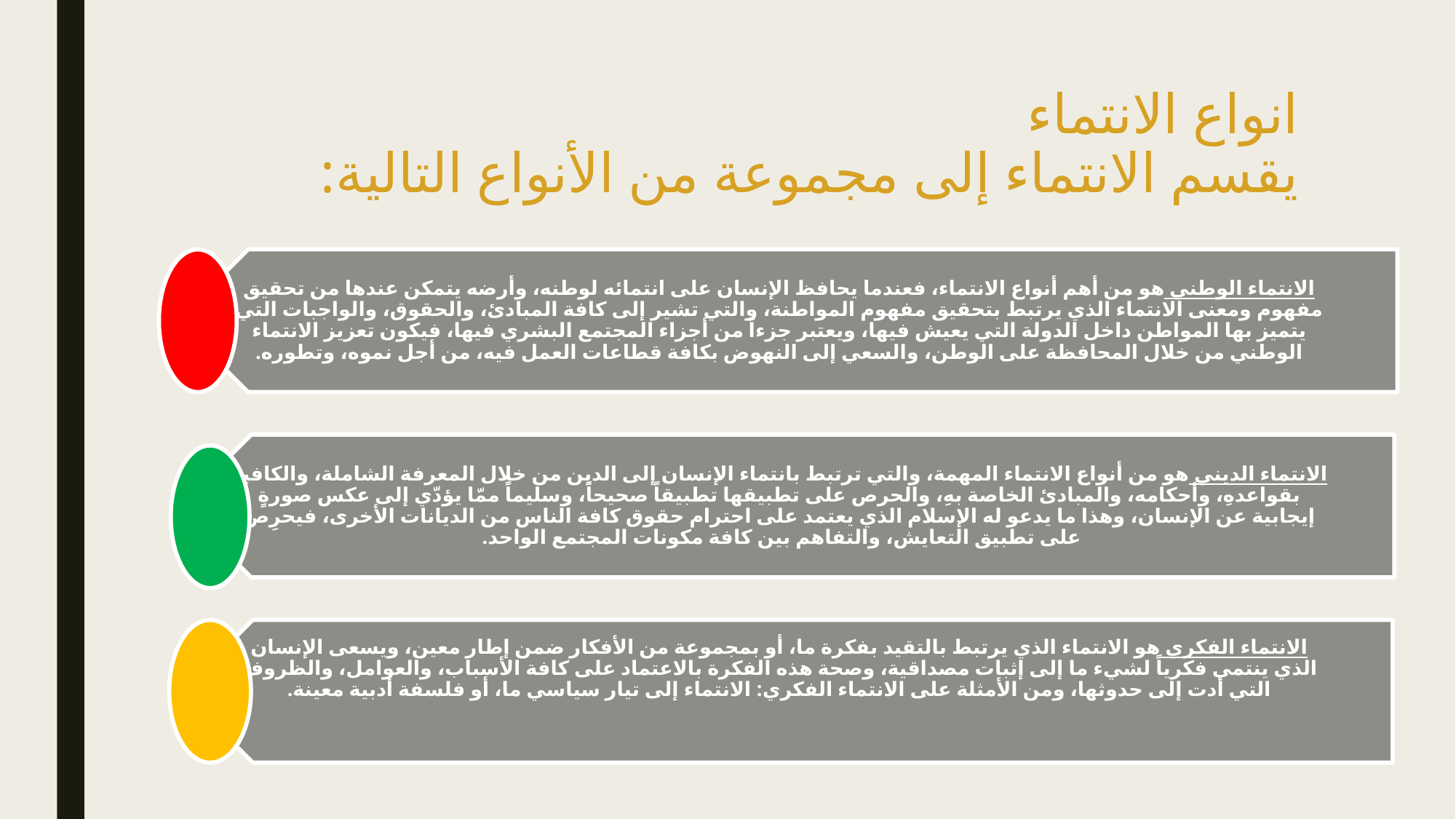

# انواع الانتماء يقسم الانتماء إلى مجموعة من الأنواع التالية:
الانتماء الوطني هو من أهم أنواع الانتماء، فعندما يحافظ الإنسان على انتمائه لوطنه، وأرضه يتمكن عندها من تحقيق مفهوم ومعنى الانتماء الذي يرتبط بتحقيق مفهوم المواطنة، والتي تشير إلى كافة المبادئ، والحقوق، والواجبات التي يتميز بها المواطن داخل الدولة التي يعيش فيها، ويعتبر جزءاً من أجزاء المجتمع البشري فيها، فيكون تعزيز الانتماء الوطني من خلال المحافظة على الوطن، والسعي إلى النهوض بكافة قطاعات العمل فيه، من أجل نموه، وتطوره.
الانتماء الديني هو من أنواع الانتماء المهمة، والتي ترتبط بانتماء الإنسان إلى الدين من خلال المعرفة الشاملة، والكافية بقواعدهِ، وأحكامه، والمبادئ الخاصة بهِ، والحرص على تطبيقها تطبيقاً صحيحاً، وسليماً ممّا يؤدّي إلى عكس صورةٍ إيجابية عن الإنسان، وهذا ما يدعو له الإسلام الذي يعتمد على احترام حقوق كافة الناس من الديانات الأخرى، فيحرِص على تطبيق التعايش، والتفاهم بين كافة مكونات المجتمع الواحد.
الانتماء الفكري هو الانتماء الذي يرتبط بالتقيد بفكرة ما، أو بمجموعة من الأفكار ضمن إطار معين، ويسعى الإنسان الذي ينتمي فكرياً لشيء ما إلى إثبات مصداقية، وصحة هذه الفكرة بالاعتماد على كافة الأسباب، والعوامل، والظروف التي أدت إلى حدوثها، ومن الأمثلة على الانتماء الفكري: الانتماء إلى تيار سياسي ما، أو فلسفة أدبية معينة.